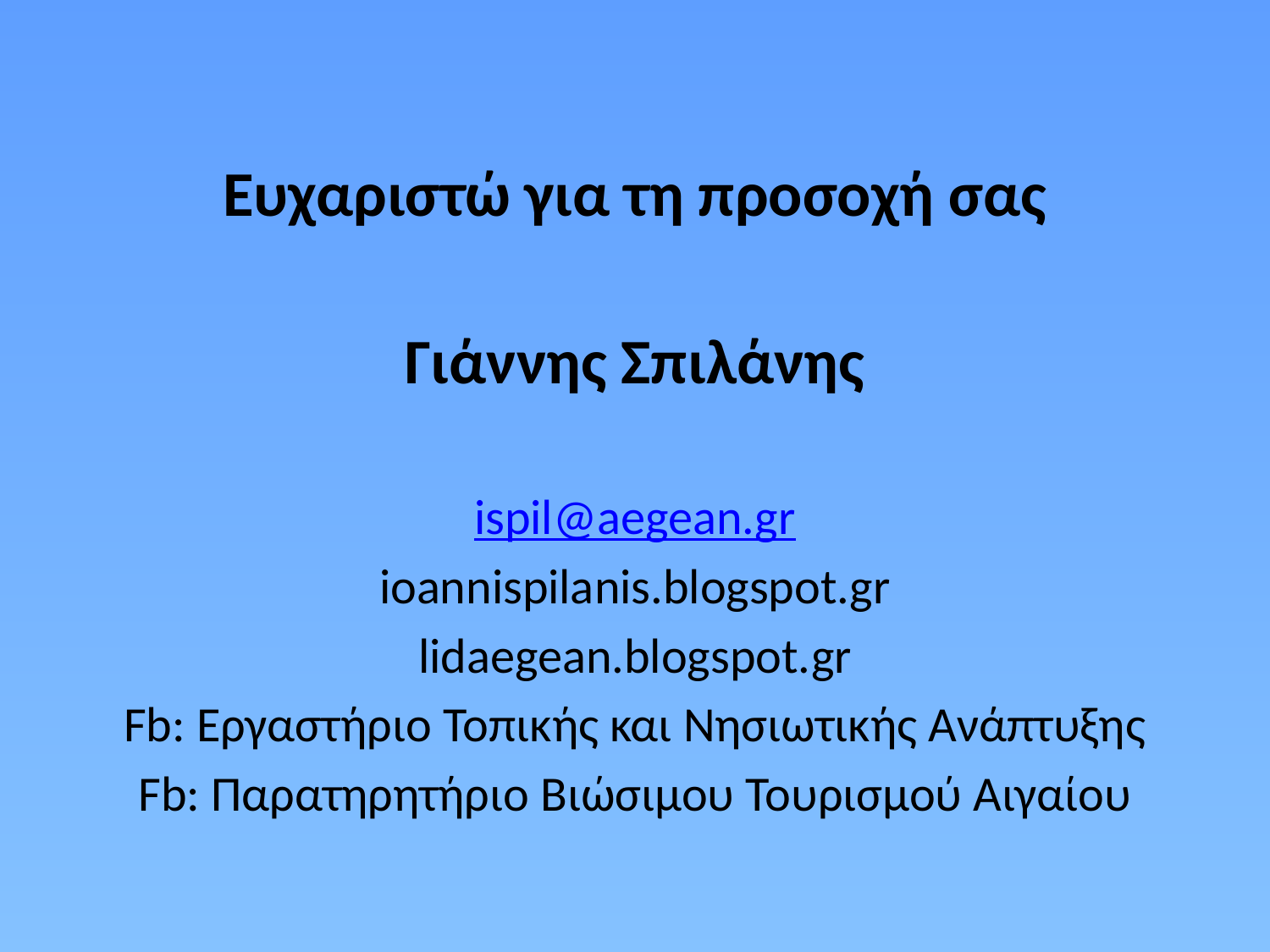

#
Ευχαριστώ για τη προσοχή σας

Γιάννης Σπιλάνης

ispil@aegean.gr
ioannispilanis.blogspot.gr
lidaegean.blogspot.gr
Fb: Εργαστήριο Τοπικής και Νησιωτικής Ανάπτυξης
Fb: Παρατηρητήριο Βιώσιμου Τουρισμού Αιγαίου